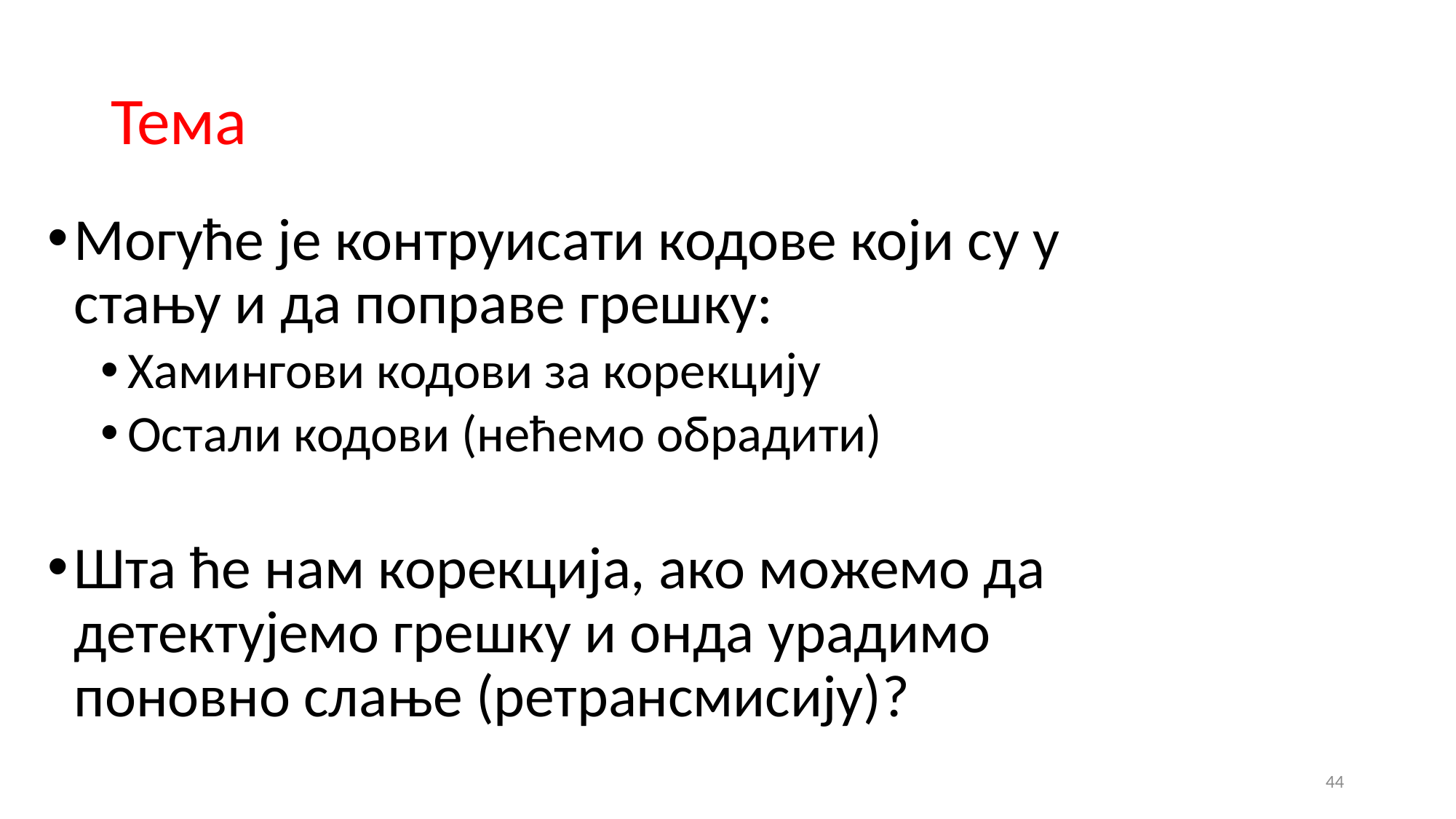

# Тема
Могуће је контруисати кодове који су у стању и да поправе грешку:
Хамингови кодови за корекцију
Остали кодови (нећемо обрадити)

Шта ће нам корекција, ако можемо да детектујемо грешку и онда урадимо поновно слање (ретрансмисију)?
44